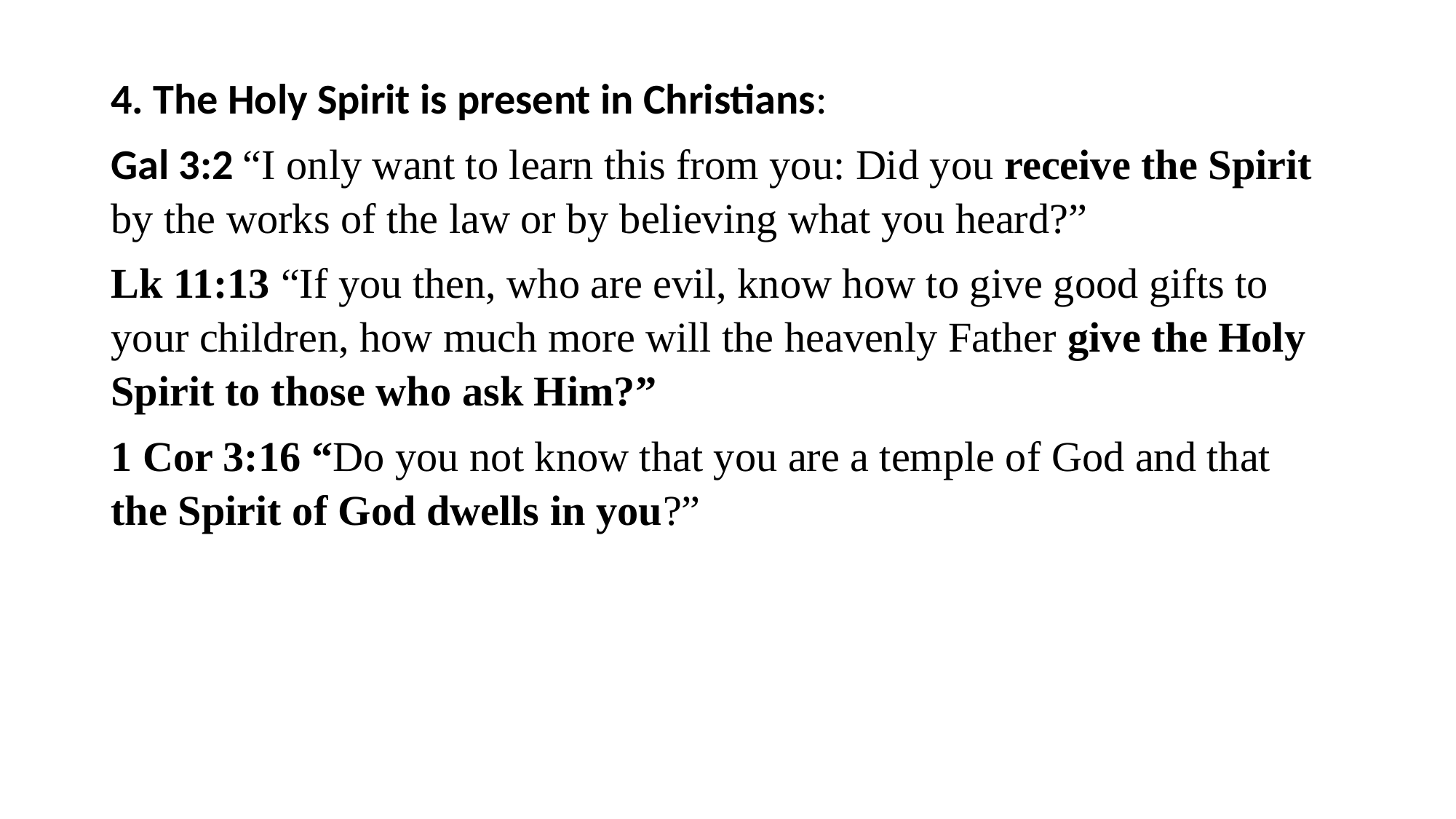

#
4. The Holy Spirit is present in Christians:
Gal 3:2 “I only want to learn this from you: Did you receive the Spirit by the works of the law or by believing what you heard?”
Lk 11:13 “If you then, who are evil, know how to give good gifts to your children, how much more will the heavenly Father give the Holy Spirit to those who ask Him?”
1 Cor 3:16 “Do you not know that you are a temple of God and that  the Spirit of God dwells in you?”